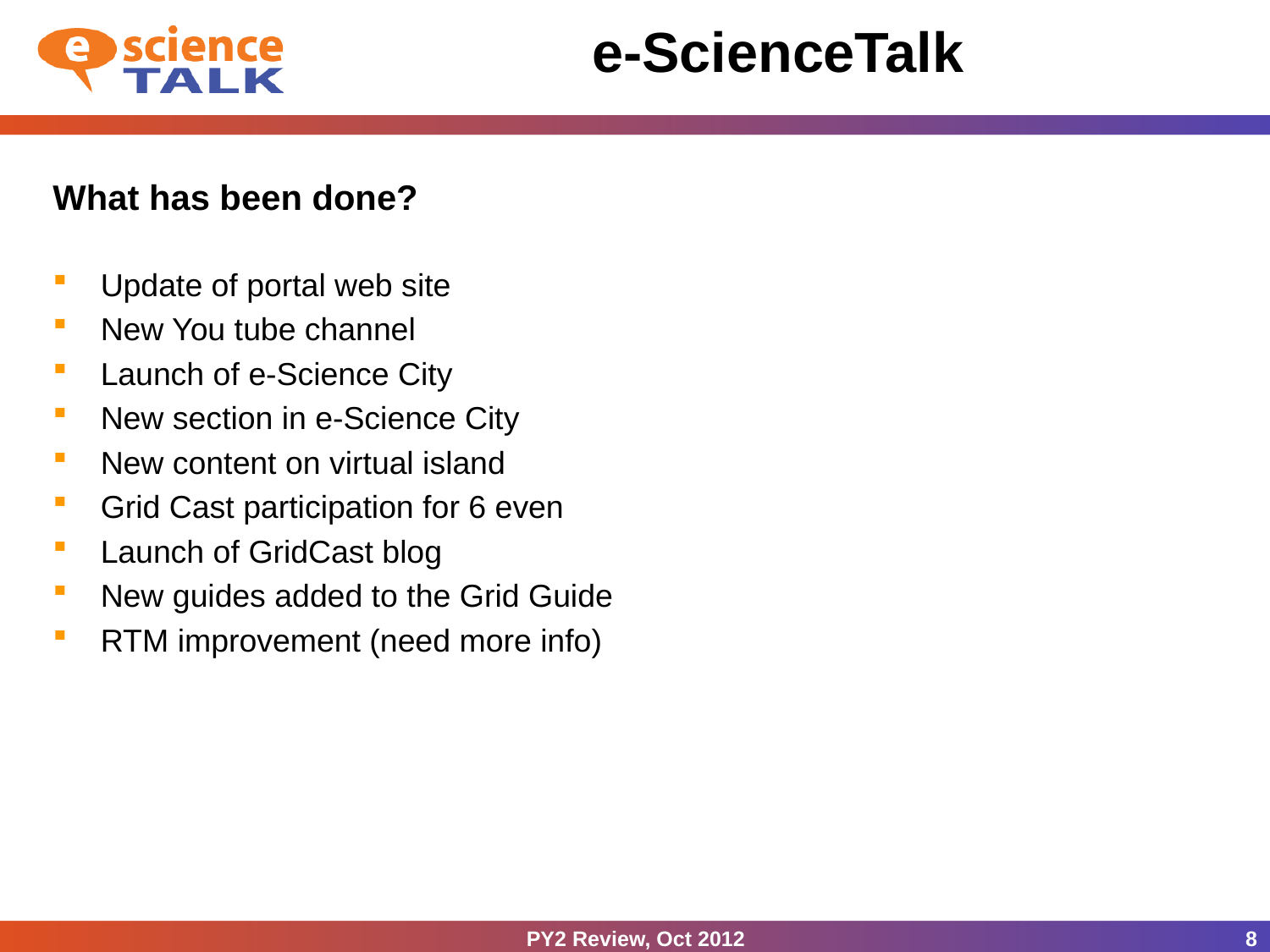

e-ScienceTalk
What has been done?

Update of portal web site
New You tube channel
Launch of e-Science City
New section in e-Science City
New content on virtual island
Grid Cast participation for 6 even
Launch of GridCast blog
New guides added to the Grid Guide
RTM improvement (need more info)

PY2 Review, Oct 2012
8